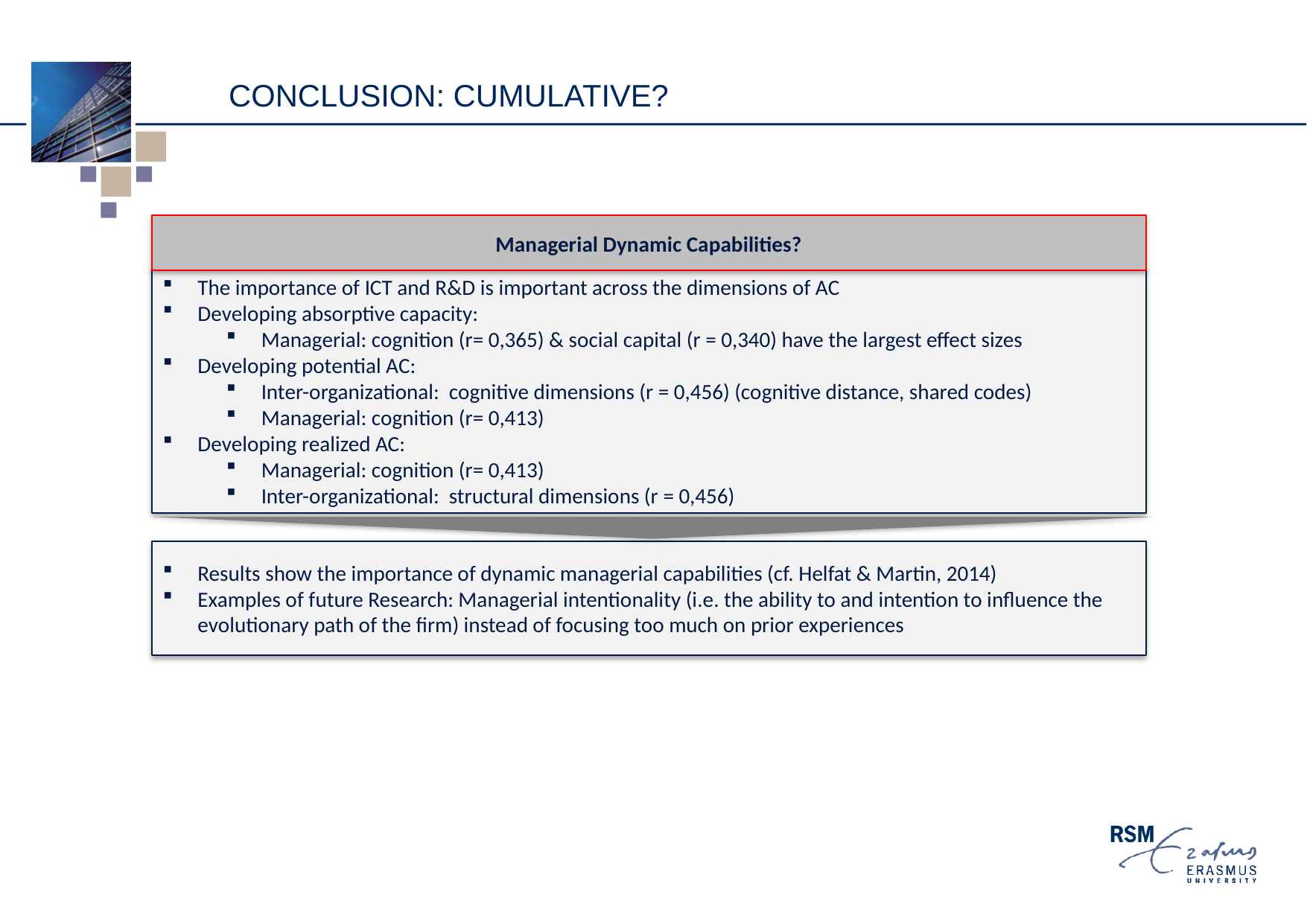

# Conclusion: CUMULATIVE?
Managerial Dynamic Capabilities?
The importance of ICT and R&D is important across the dimensions of AC
Developing absorptive capacity:
Managerial: cognition (r= 0,365) & social capital (r = 0,340) have the largest effect sizes
Developing potential AC:
Inter-organizational:  cognitive dimensions (r = 0,456) (cognitive distance, shared codes)
Managerial: cognition (r= 0,413)
Developing realized AC:
Managerial: cognition (r= 0,413)
Inter-organizational:  structural dimensions (r = 0,456)

Results show the importance of dynamic managerial capabilities (cf. Helfat & Martin, 2014)
Examples of future Research: Managerial intentionality (i.e. the ability to and intention to influence the evolutionary path of the firm) instead of focusing too much on prior experiences